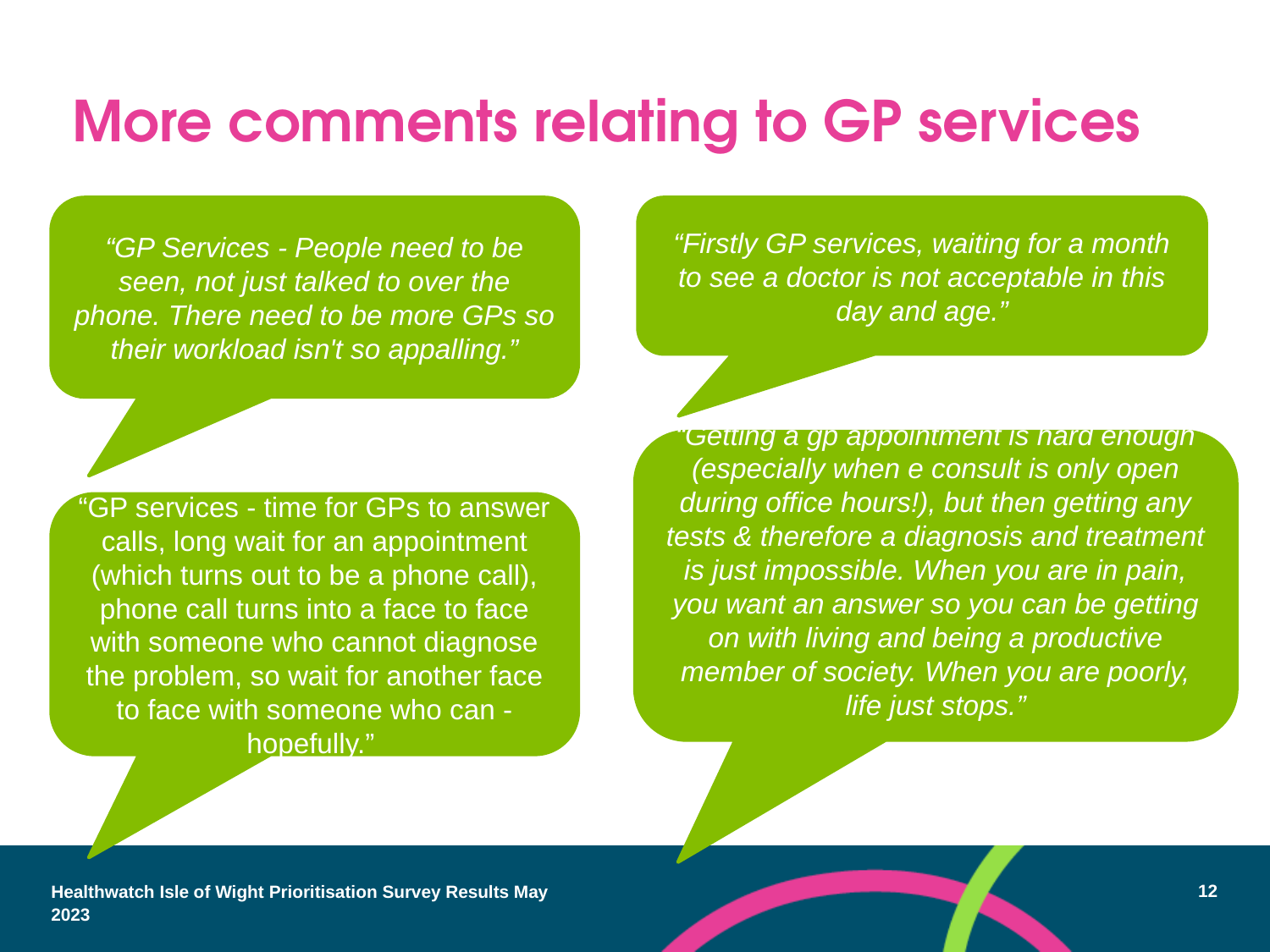

# More comments relating to GP services
“GP Services - People need to be seen, not just talked to over the phone. There need to be more GPs so their workload isn't so appalling.”
“Firstly GP services, waiting for a month to see a doctor is not acceptable in this day and age.”

“Getting a gp appointment is hard enough (especially when e consult is only open during office hours!), but then getting any tests & therefore a diagnosis and treatment is just impossible. When you are in pain, you want an answer so you can be getting on with living and being a productive member of society. When you are poorly, life just stops.”

“GP services - time for GPs to answer calls, long wait for an appointment (which turns out to be a phone call), phone call turns into a face to face with someone who cannot diagnose the problem, so wait for another face to face with someone who can - hopefully.”
Healthwatch Isle of Wight Prioritisation Survey Results May 2023

12